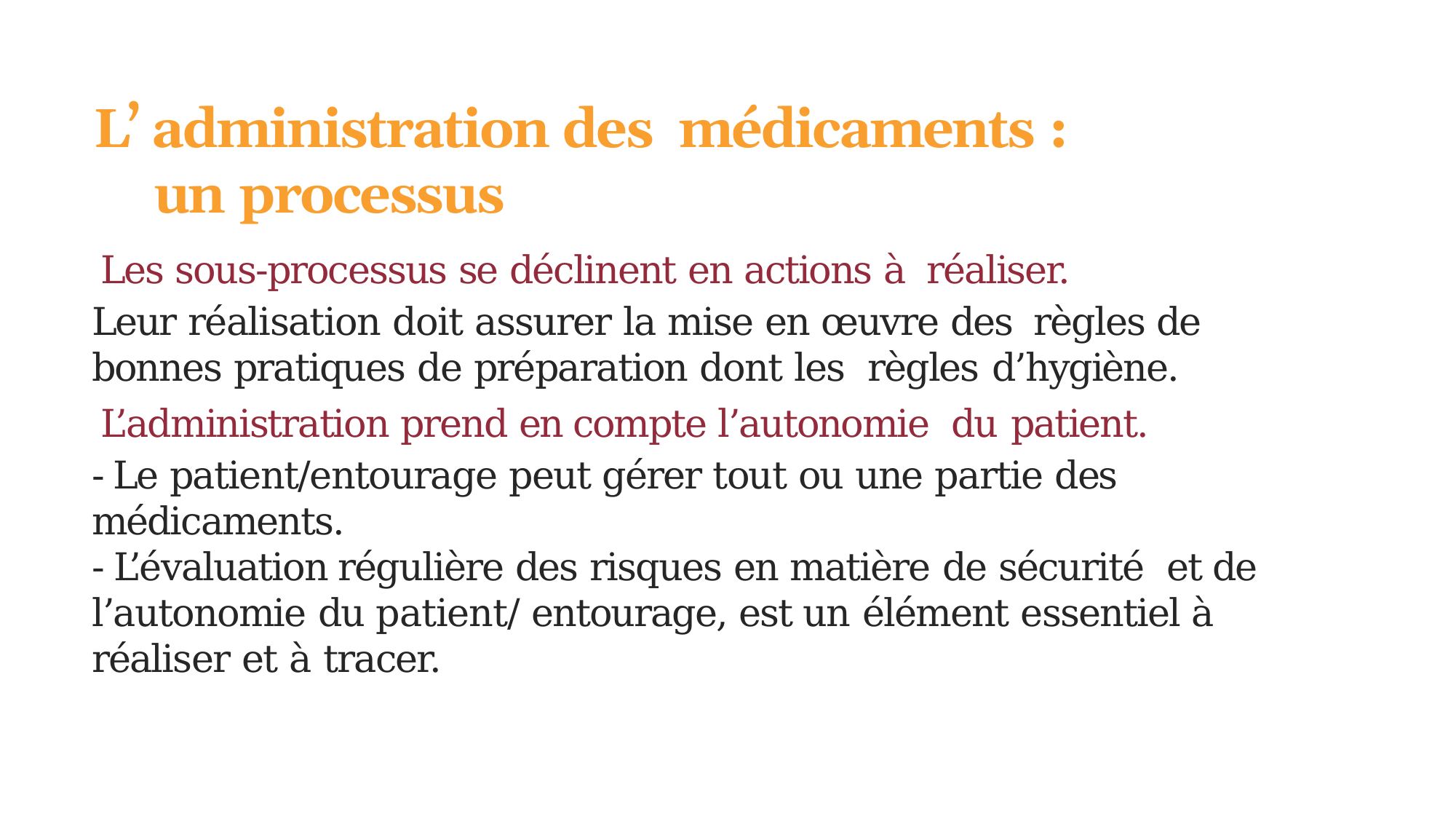

# L’ administration des  médicaments : un processus
Les sous-processus se déclinent en actions à  réaliser.
Leur réalisation doit assurer la mise en œuvre des  règles de bonnes pratiques de préparation dont les  règles d’hygiène.
L’administration prend en compte l’autonomie  du patient.
- Le patient/entourage peut gérer tout ou une partie des  médicaments.
- L’évaluation régulière des risques en matière de sécurité  et de l’autonomie du patient/ entourage, est un élément essentiel à réaliser et à tracer.